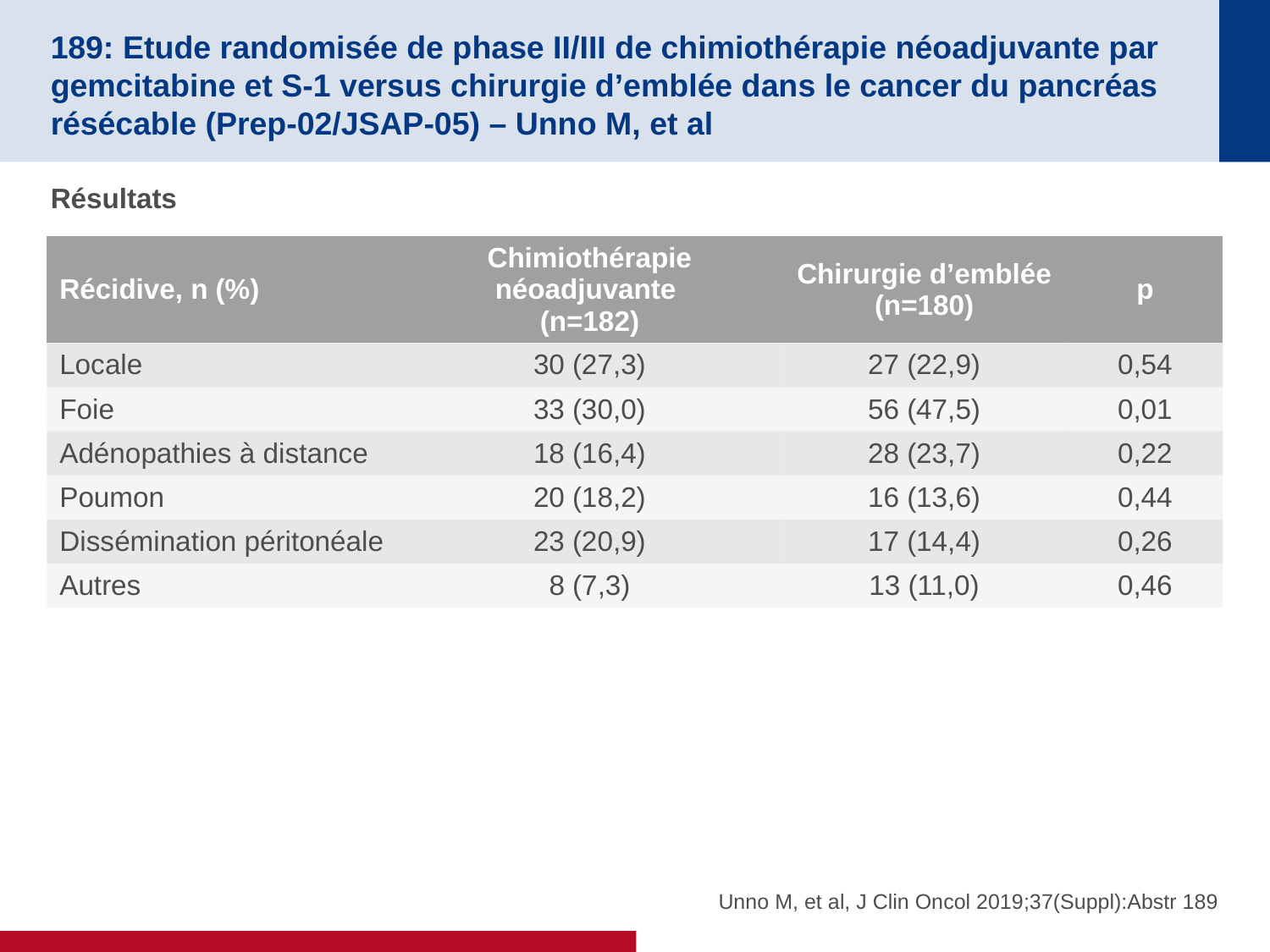

# 189: Etude randomisée de phase II/III de chimiothérapie néoadjuvante par gemcitabine et S-1 versus chirurgie d’emblée dans le cancer du pancréas résécable (Prep-02/JSAP-05) – Unno M, et al
Résultats
| Récidive, n (%) | Chimiothérapie néoadjuvante (n=182) | Chirurgie d’emblée (n=180) | p |
| --- | --- | --- | --- |
| Locale | 30 (27,3) | 27 (22,9) | 0,54 |
| Foie | 33 (30,0) | 56 (47,5) | 0,01 |
| Adénopathies à distance | 18 (16,4) | 28 (23,7) | 0,22 |
| Poumon | 20 (18,2) | 16 (13,6) | 0,44 |
| Dissémination péritonéale | 23 (20,9) | 17 (14,4) | 0,26 |
| Autres | 8 (7,3) | 13 (11,0) | 0,46 |
Unno M, et al, J Clin Oncol 2019;37(Suppl):Abstr 189